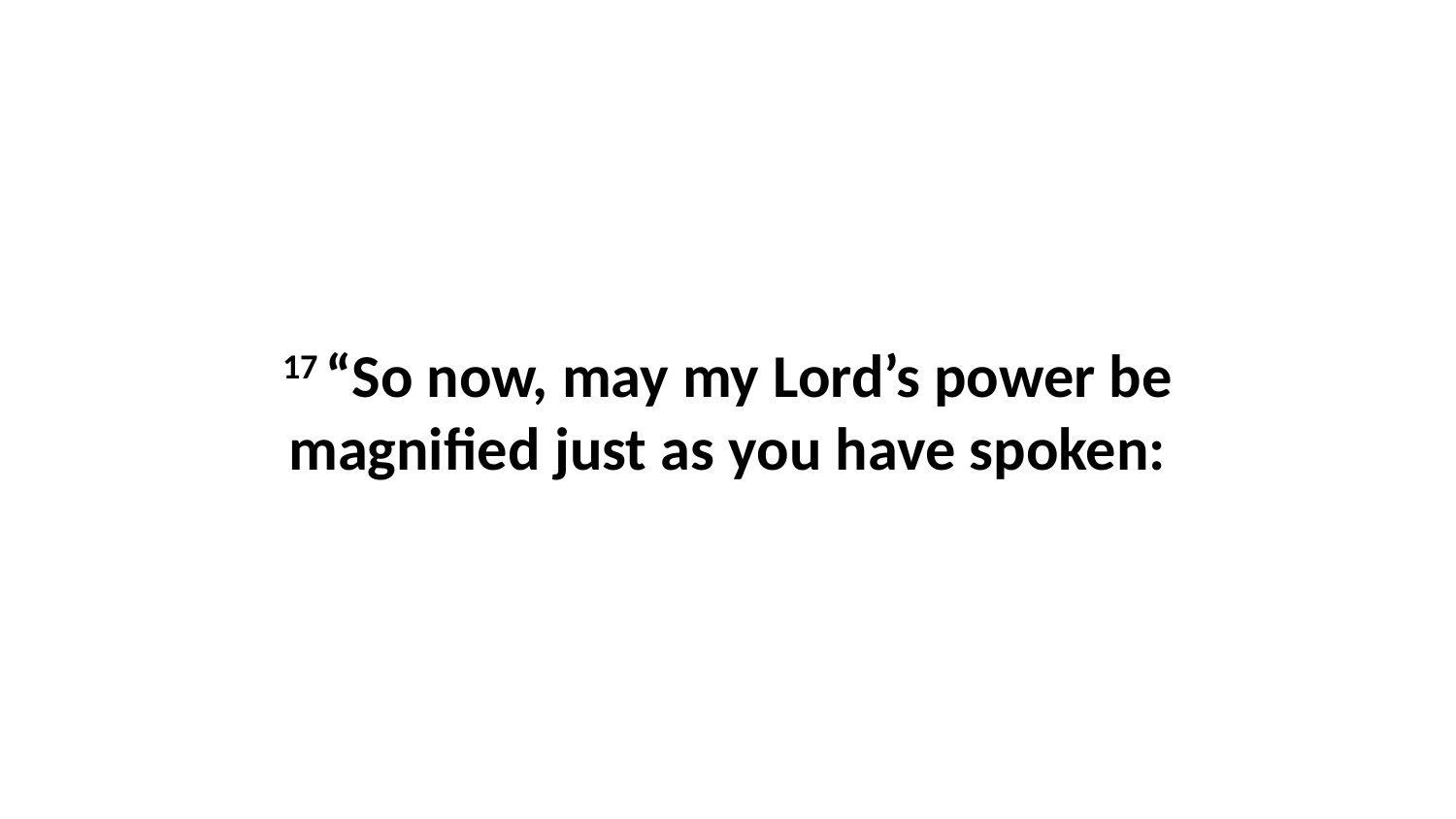

17 “So now, may my Lord’s power be magnified just as you have spoken: